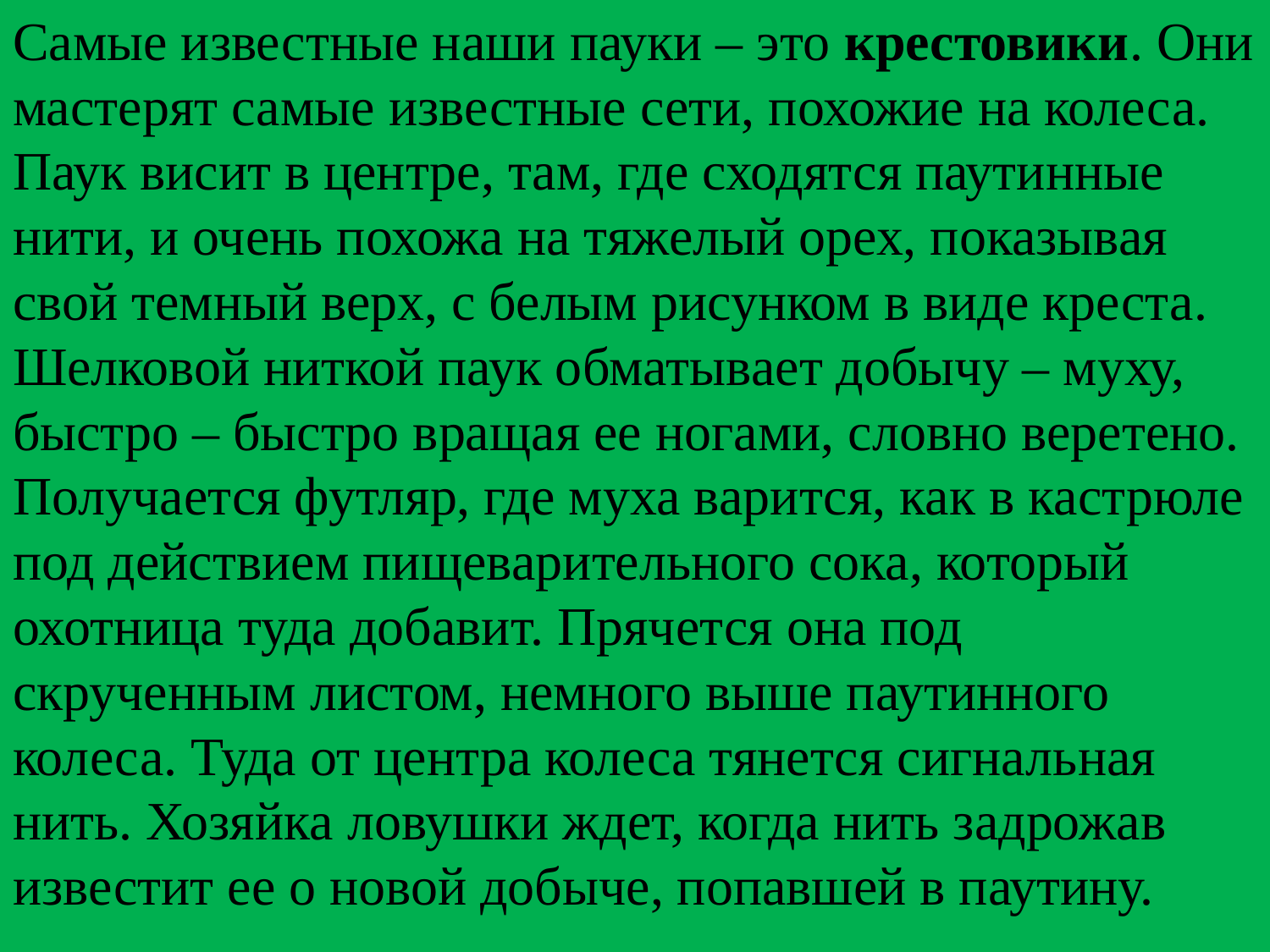

Самые известные наши пауки – это крестовики. Они мастерят самые известные сети, похожие на колеса. Паук висит в центре, там, где сходятся паутинные нити, и очень похожа на тяжелый орех, показывая свой темный верх, с белым рисунком в виде креста. Шелковой ниткой паук обматывает добычу – муху, быстро – быстро вращая ее ногами, словно веретено. Получается футляр, где муха варится, как в кастрюле под действием пищеварительного сока, который охотница туда добавит. Прячется она под скрученным листом, немного выше паутинного колеса. Туда от центра колеса тянется сигнальная нить. Хозяйка ловушки ждет, когда нить задрожав известит ее о новой добыче, попавшей в паутину.